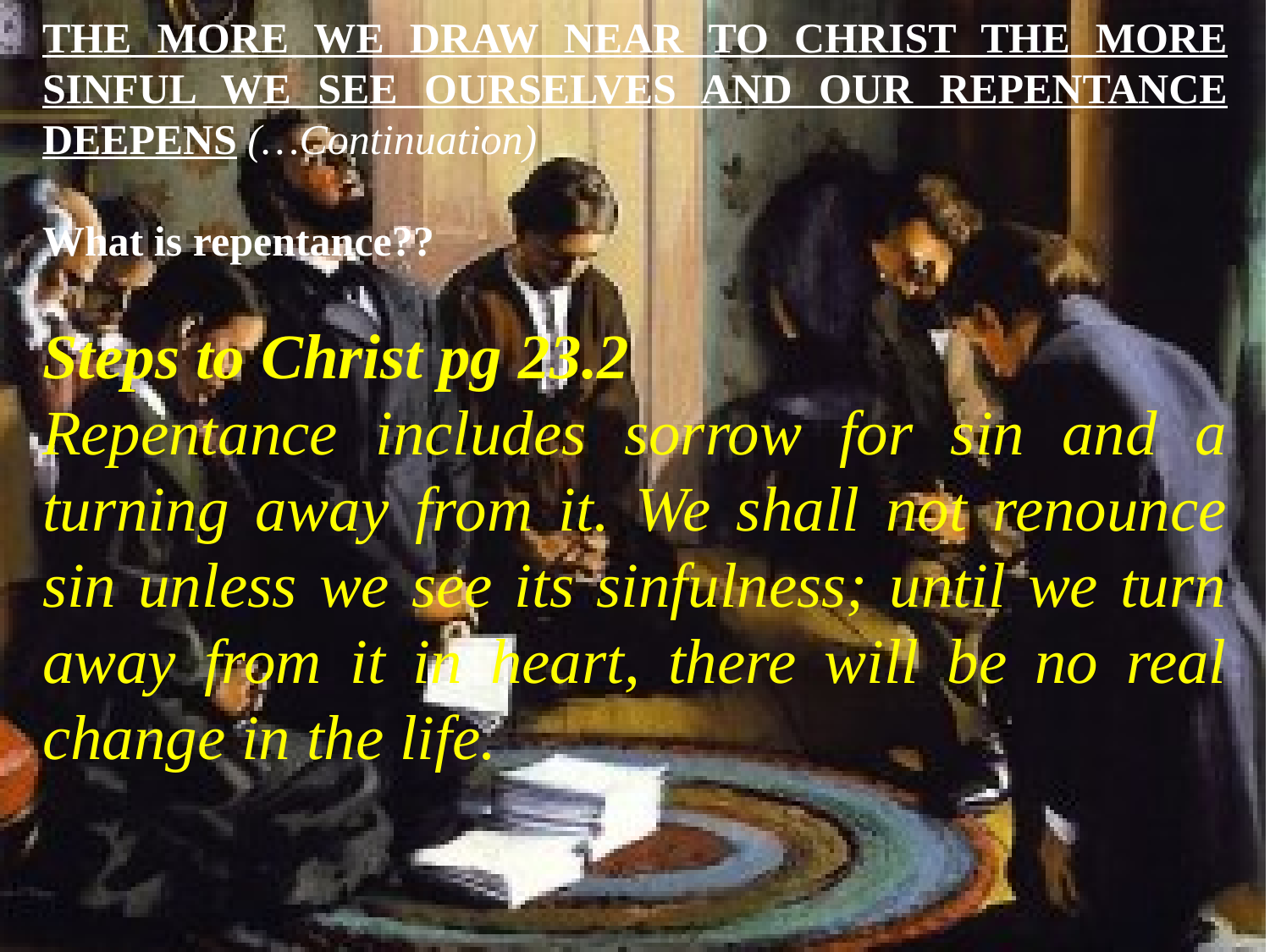

THE MORE WE DRAW NEAR TO CHRIST THE MORE SINFUL WE SEE OURSELVES AND OUR REPENTANCE DEEPENS (…Continuation)

What is repentance??

Steps to Christ pg 23.2
Repentance includes sorrow for sin and a turning away from it. We shall not renounce sin unless we see its sinfulness; until we turn away from it in heart, there will be no real change in the life.